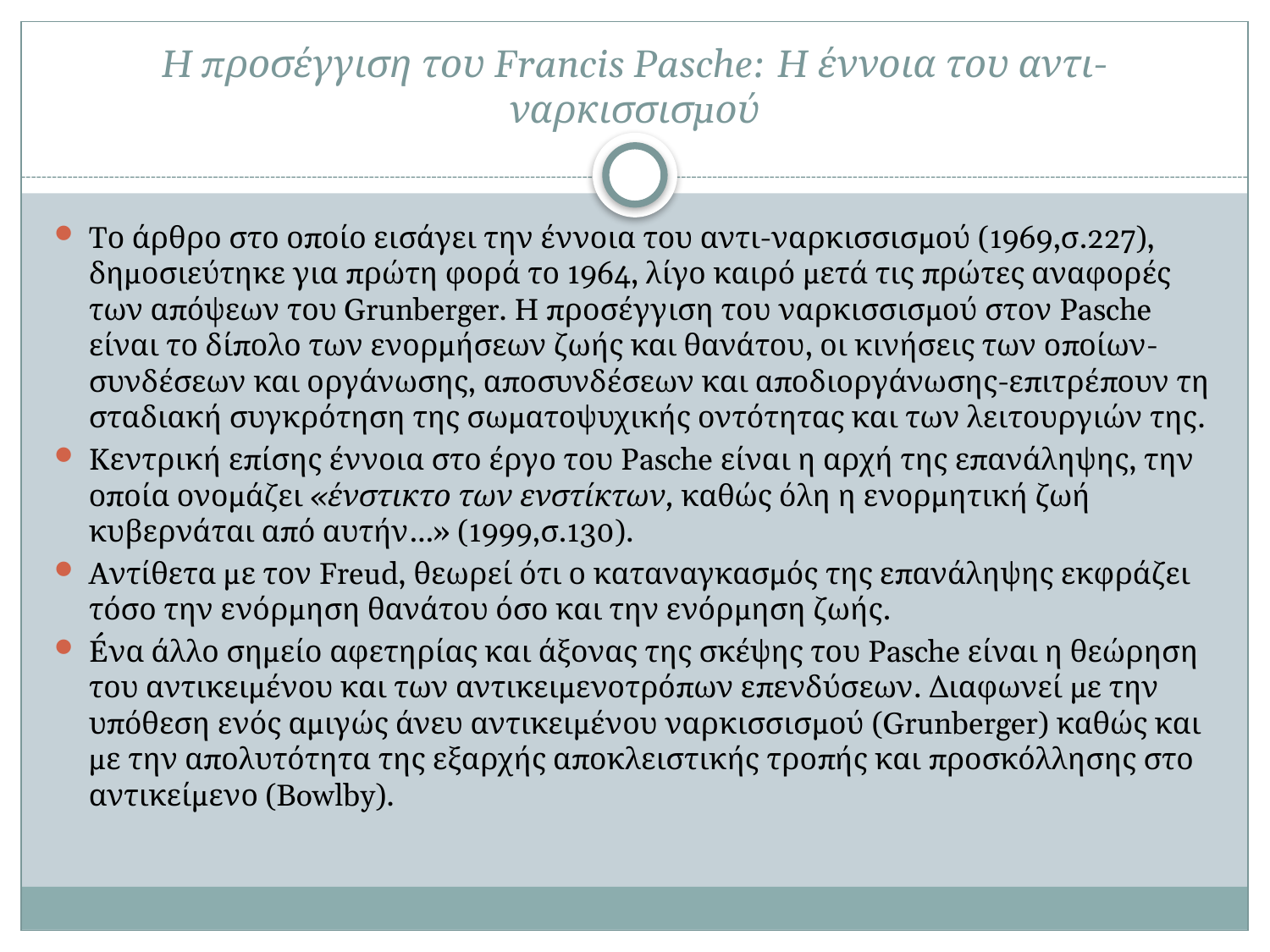

# Η προσέγγιση του Francis Pasche: Η έννοια του αντι-ναρκισσισμού
Το άρθρο στο οποίο εισάγει την έννοια του αντι-ναρκισσισμού (1969,σ.227), δημοσιεύτηκε για πρώτη φορά το 1964, λίγο καιρό μετά τις πρώτες αναφορές των απόψεων του Grunberger. Η προσέγγιση του ναρκισσισμού στον Pasche είναι το δίπολο των ενορμήσεων ζωής και θανάτου, οι κινήσεις των οποίων-συνδέσεων και οργάνωσης, αποσυνδέσεων και αποδιοργάνωσης-επιτρέπουν τη σταδιακή συγκρότηση της σωματοψυχικής οντότητας και των λειτουργιών της.
Κεντρική επίσης έννοια στο έργο του Pasche είναι η αρχή της επανάληψης, την οποία ονομάζει «ένστικτο των ενστίκτων, καθώς όλη η ενορμητική ζωή κυβερνάται από αυτήν…» (1999,σ.130).
Αντίθετα με τον Freud, θεωρεί ότι ο καταναγκασμός της επανάληψης εκφράζει τόσο την ενόρμηση θανάτου όσο και την ενόρμηση ζωής.
Ένα άλλο σημείο αφετηρίας και άξονας της σκέψης του Pasche είναι η θεώρηση του αντικειμένου και των αντικειμενοτρόπων επενδύσεων. Διαφωνεί με την υπόθεση ενός αμιγώς άνευ αντικειμένου ναρκισσισμού (Grunberger) καθώς και με την απολυτότητα της εξαρχής αποκλειστικής τροπής και προσκόλλησης στο αντικείμενο (Bowlby).